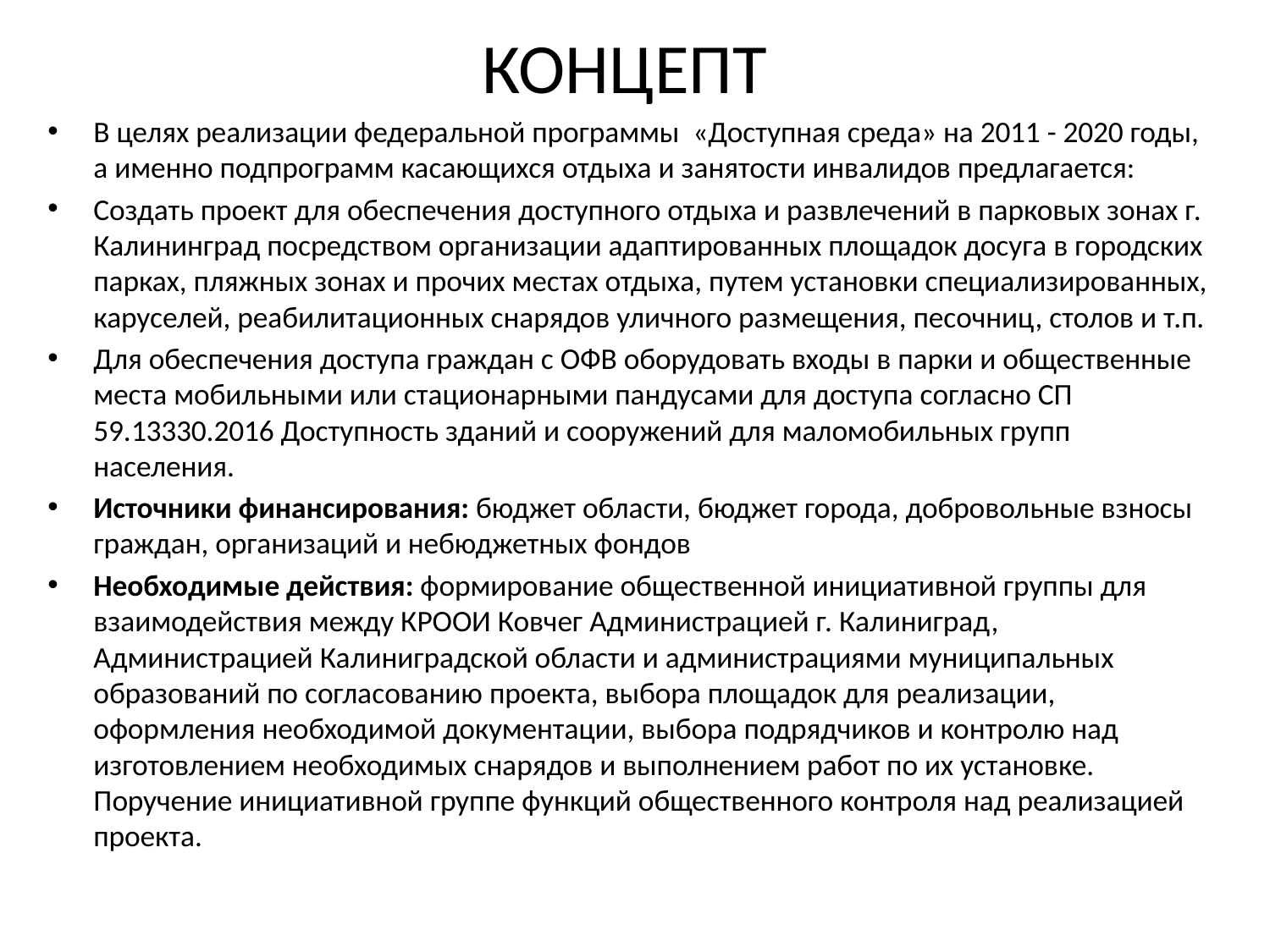

# КОНЦЕПТ
В целях реализации федеральной программы  «Доступная среда» на 2011 - 2020 годы, а именно подпрограмм касающихся отдыха и занятости инвалидов предлагается:
Создать проект для обеспечения доступного отдыха и развлечений в парковых зонах г. Калининград посредством организации адаптированных площадок досуга в городских парках, пляжных зонах и прочих местах отдыха, путем установки специализированных, каруселей, реабилитационных снарядов уличного размещения, песочниц, столов и т.п.
Для обеспечения доступа граждан с ОФВ оборудовать входы в парки и общественные места мобильными или стационарными пандусами для доступа согласно СП 59.13330.2016 Доступность зданий и сооружений для маломобильных групп населения.
Источники финансирования: бюджет области, бюджет города, добровольные взносы граждан, организаций и небюджетных фондов
Необходимые действия: формирование общественной инициативной группы для взаимодействия между КРООИ Ковчег Администрацией г. Калиниград, Администрацией Калиниградской области и администрациями муниципальных образований по согласованию проекта, выбора площадок для реализации, оформления необходимой документации, выбора подрядчиков и контролю над изготовлением необходимых снарядов и выполнением работ по их установке. Поручение инициативной группе функций общественного контроля над реализацией проекта.